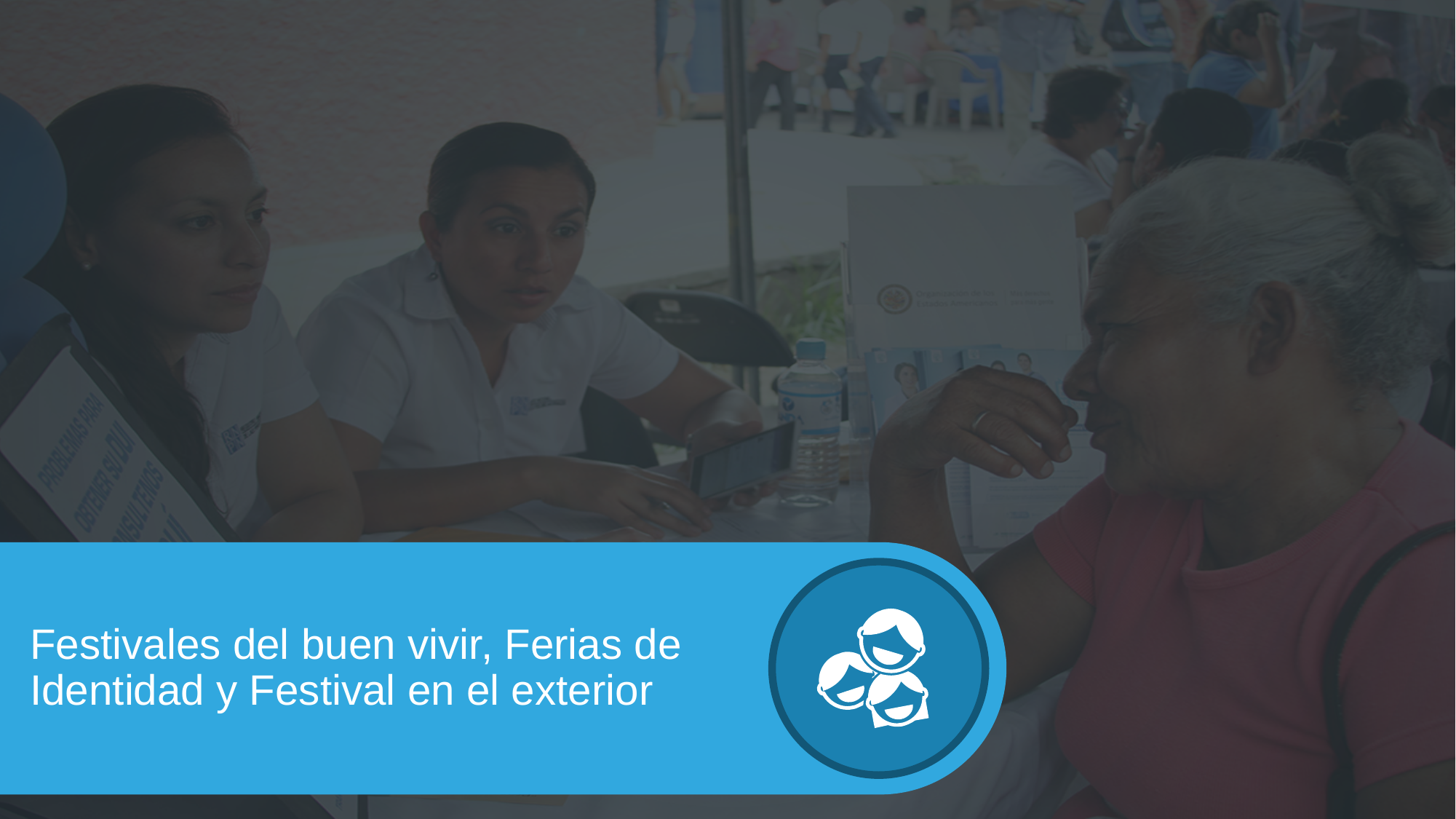

# Festivales del buen vivir, Ferias de Identidad y Festival en el exterior